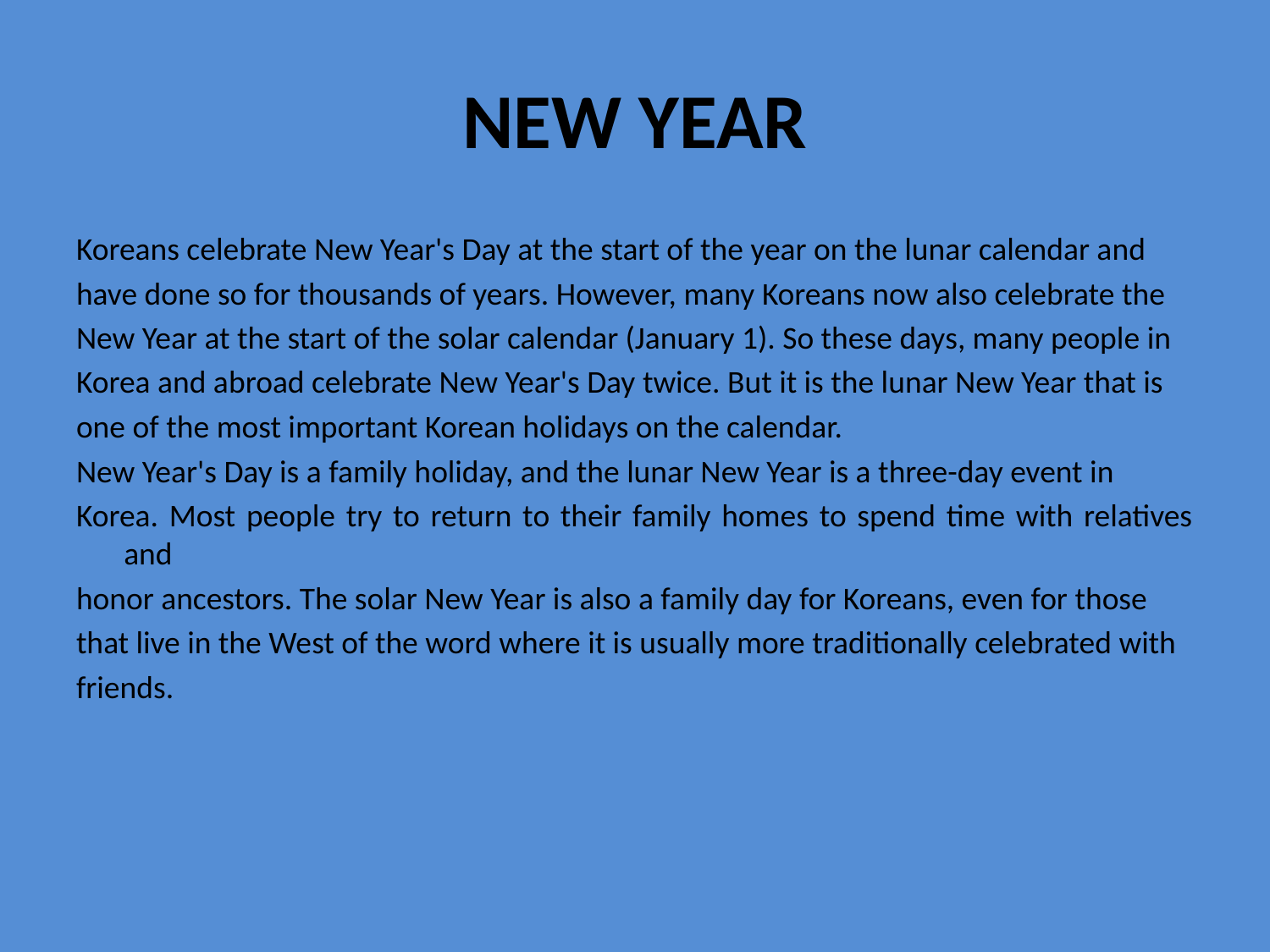

# NEW YEAR
Koreans celebrate New Year's Day at the start of the year on the lunar calendar and
have done so for thousands of years. However, many Koreans now also celebrate the
New Year at the start of the solar calendar (January 1). So these days, many people in
Korea and abroad celebrate New Year's Day twice. But it is the lunar New Year that is
one of the most important Korean holidays on the calendar.
New Year's Day is a family holiday, and the lunar New Year is a three-day event in
Korea. Most people try to return to their family homes to spend time with relatives and
honor ancestors. The solar New Year is also a family day for Koreans, even for those
that live in the West of the word where it is usually more traditionally celebrated with
friends.